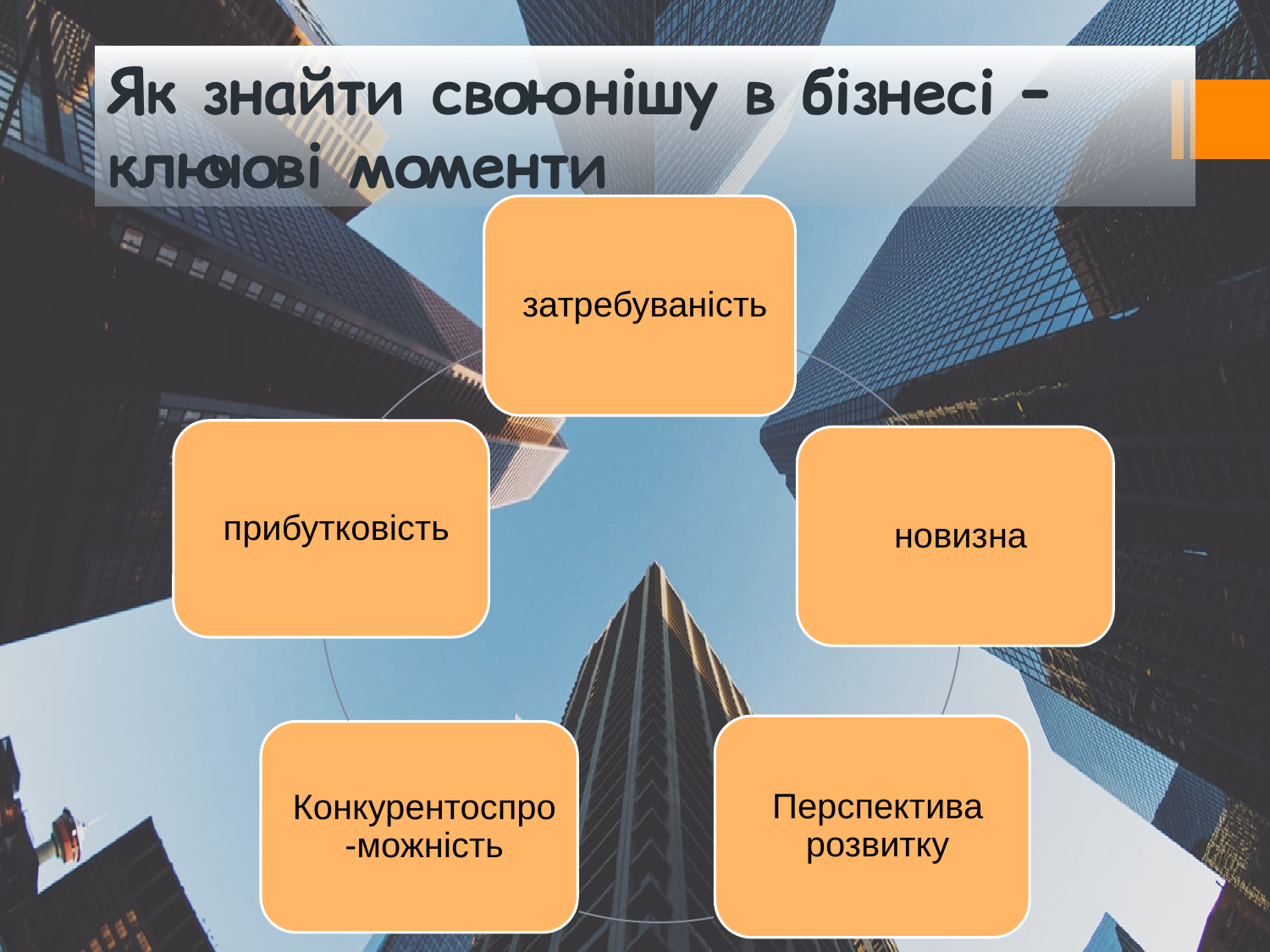

# Як знайти свою нішу в бізнесі – ключові моменти
затребуваність
новизна
Перспектива розвитку
Конкурентоспро-можність
прибутковість